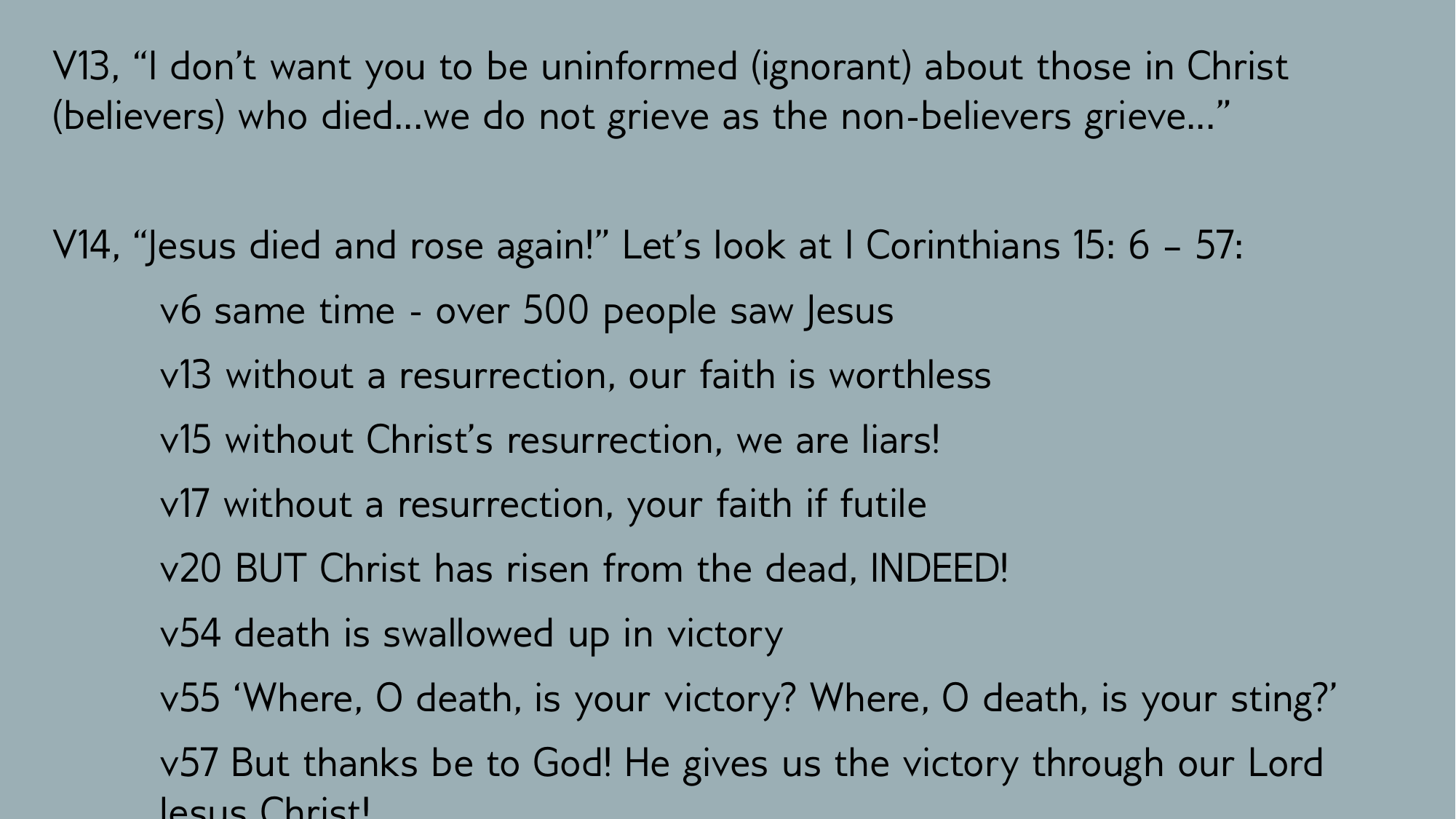

V13, “I don’t want you to be uninformed (ignorant) about those in Christ (believers) who died...we do not grieve as the non-believers grieve...”

V14, “Jesus died and rose again!” Let’s look at I Corinthians 15: 6 – 57:
	v6 same time - over 500 people saw Jesus
	v13 without a resurrection, our faith is worthless
	v15 without Christ’s resurrection, we are liars!
	v17 without a resurrection, your faith if futile
	v20 BUT Christ has risen from the dead, INDEED!
	v54 death is swallowed up in victory
	v55 ‘Where, O death, is your victory? Where, O death, is your sting?’
	v57 But thanks be to God! He gives us the victory through our Lord 			Jesus Christ!